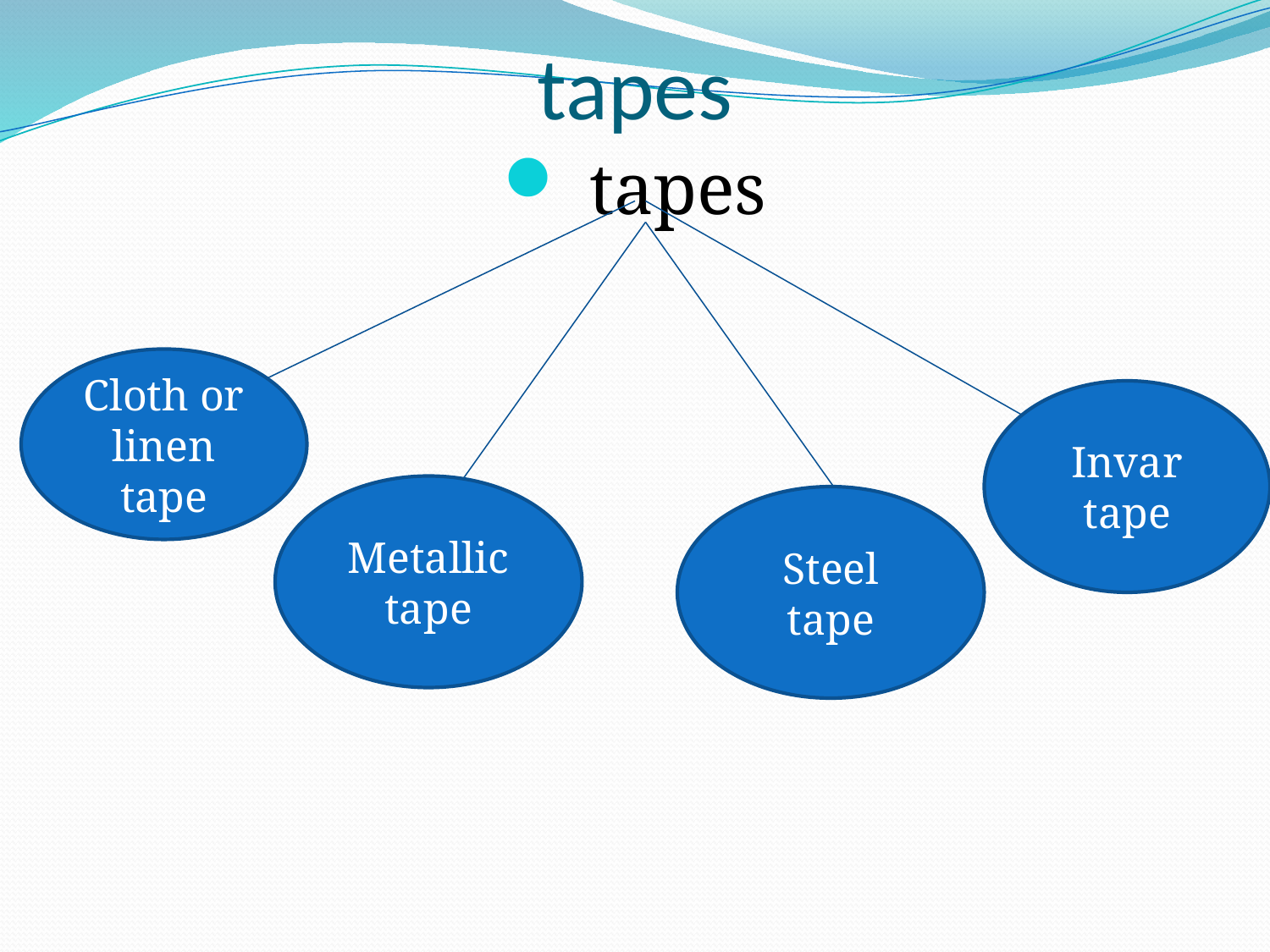

# tapes
 tapes
Cloth or linen tape
Invar tape
Metallic tape
Steel tape